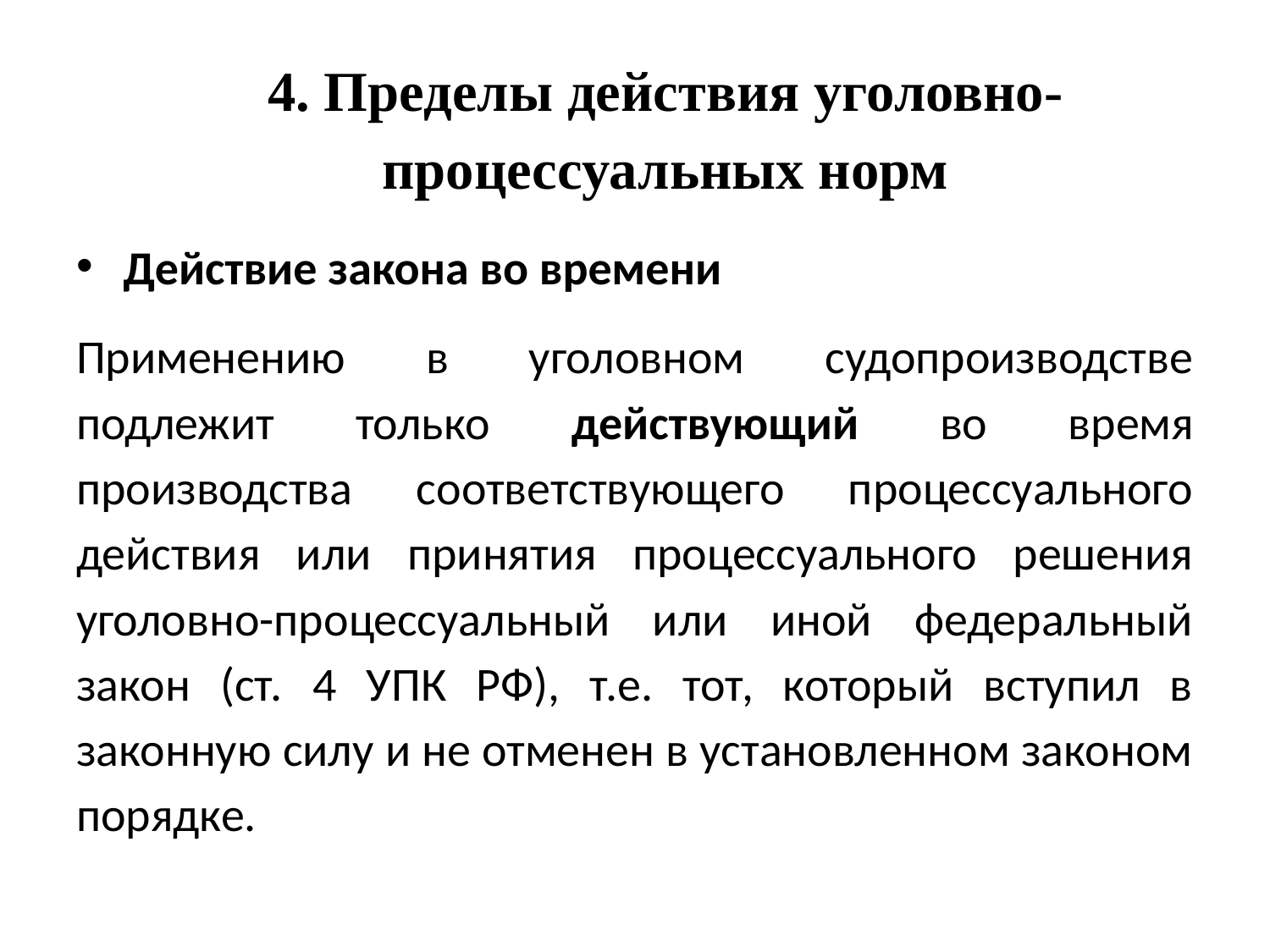

# 4. Пределы действия уголовно- процессуальных норм
Действие закона во времени
Применению в уголовном судопроизводстве подлежит только действующий во время производства соответствующего процессуального действия или принятия процессуального решения уголовно-процессуальный или иной федеральный закон (ст. 4 УПК РФ), т.е. тот, который вступил в законную силу и не отменен в установленном законом порядке.